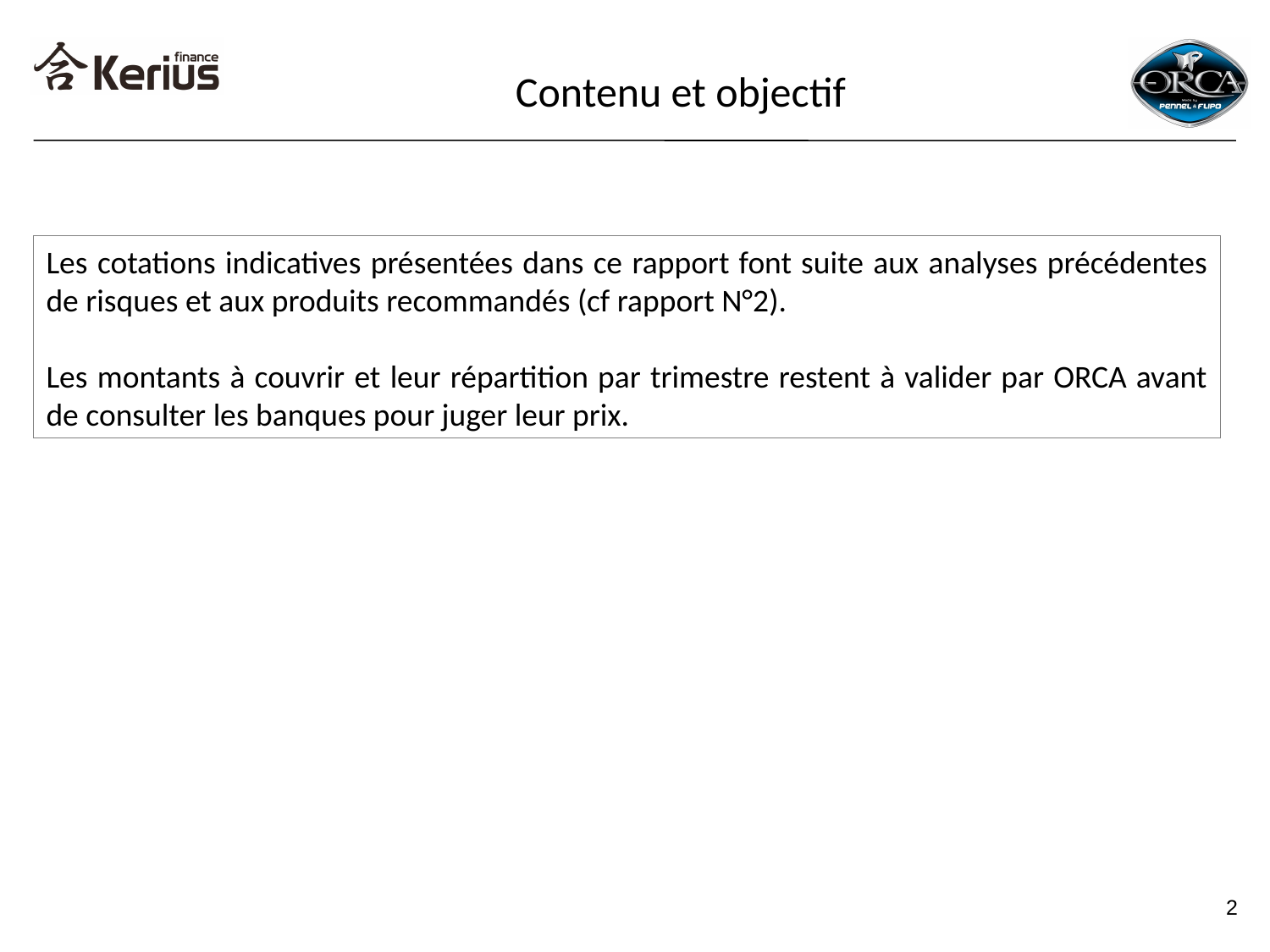

Contenu et objectif
Les cotations indicatives présentées dans ce rapport font suite aux analyses précédentes de risques et aux produits recommandés (cf rapport N°2).

Les montants à couvrir et leur répartition par trimestre restent à valider par ORCA avant de consulter les banques pour juger leur prix.